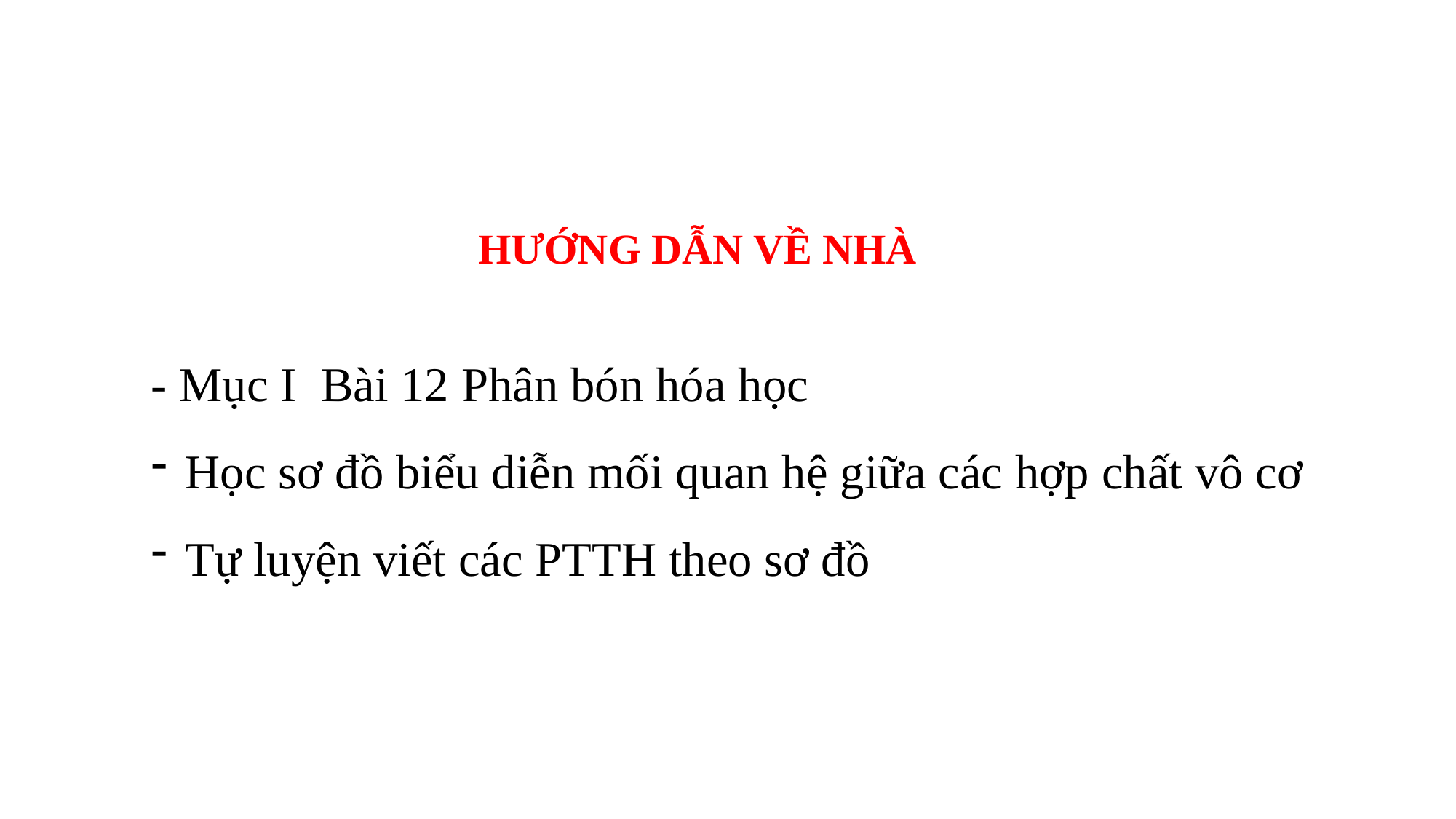

HƯỚNG DẪN VỀ NHÀ

- Mục I  Bài 12 Phân bón hóa học
Học sơ đồ biểu diễn mối quan hệ giữa các hợp chất vô cơ
Tự luyện viết các PTTH theo sơ đồ